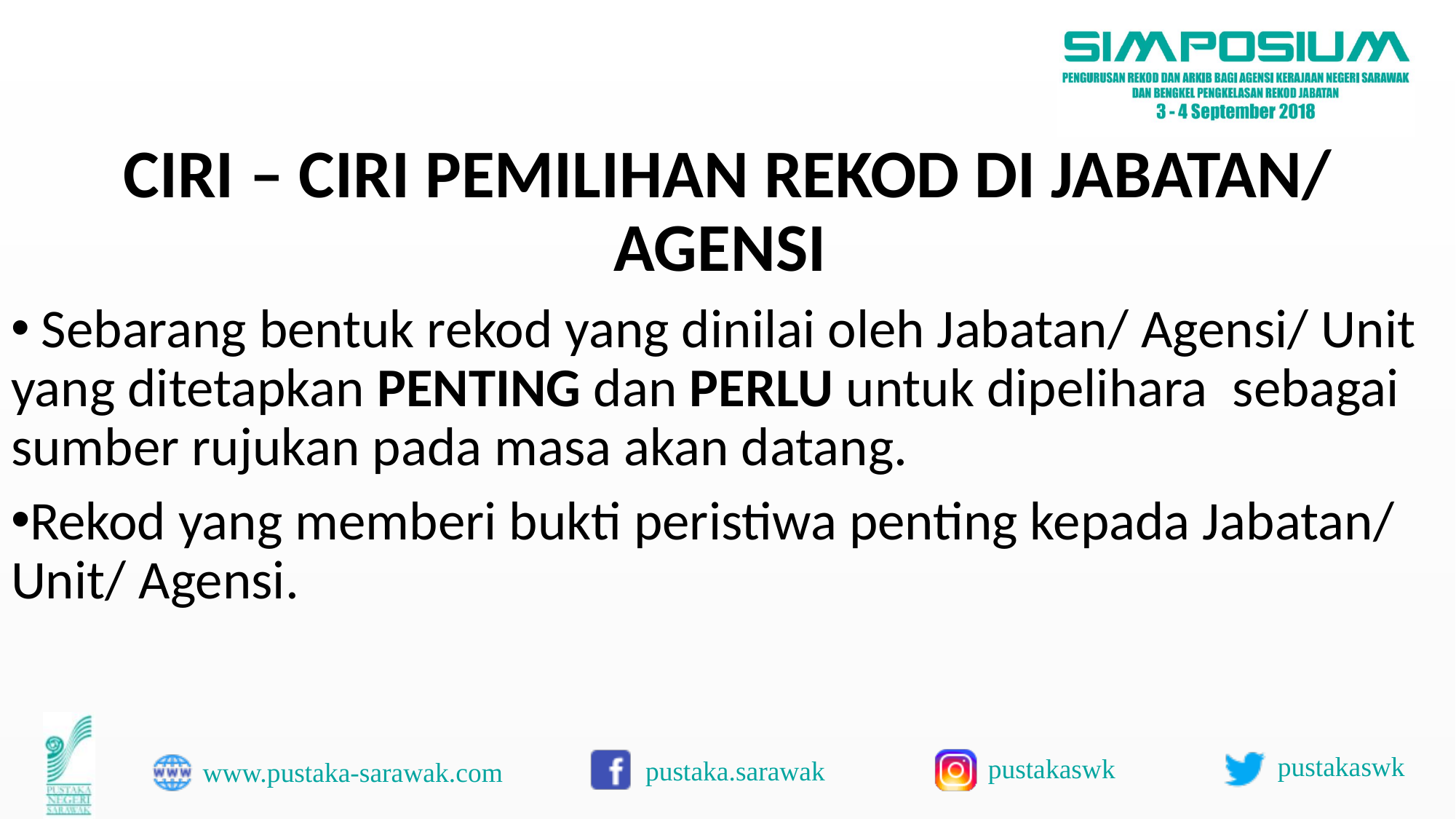

CIRI – CIRI PEMILIHAN REKOD DI JABATAN/ AGENSI
 Sebarang bentuk rekod yang dinilai oleh Jabatan/ Agensi/ Unit yang ditetapkan PENTING dan PERLU untuk dipelihara  sebagai sumber rujukan pada masa akan datang.
Rekod yang memberi bukti peristiwa penting kepada Jabatan/ Unit/ Agensi.